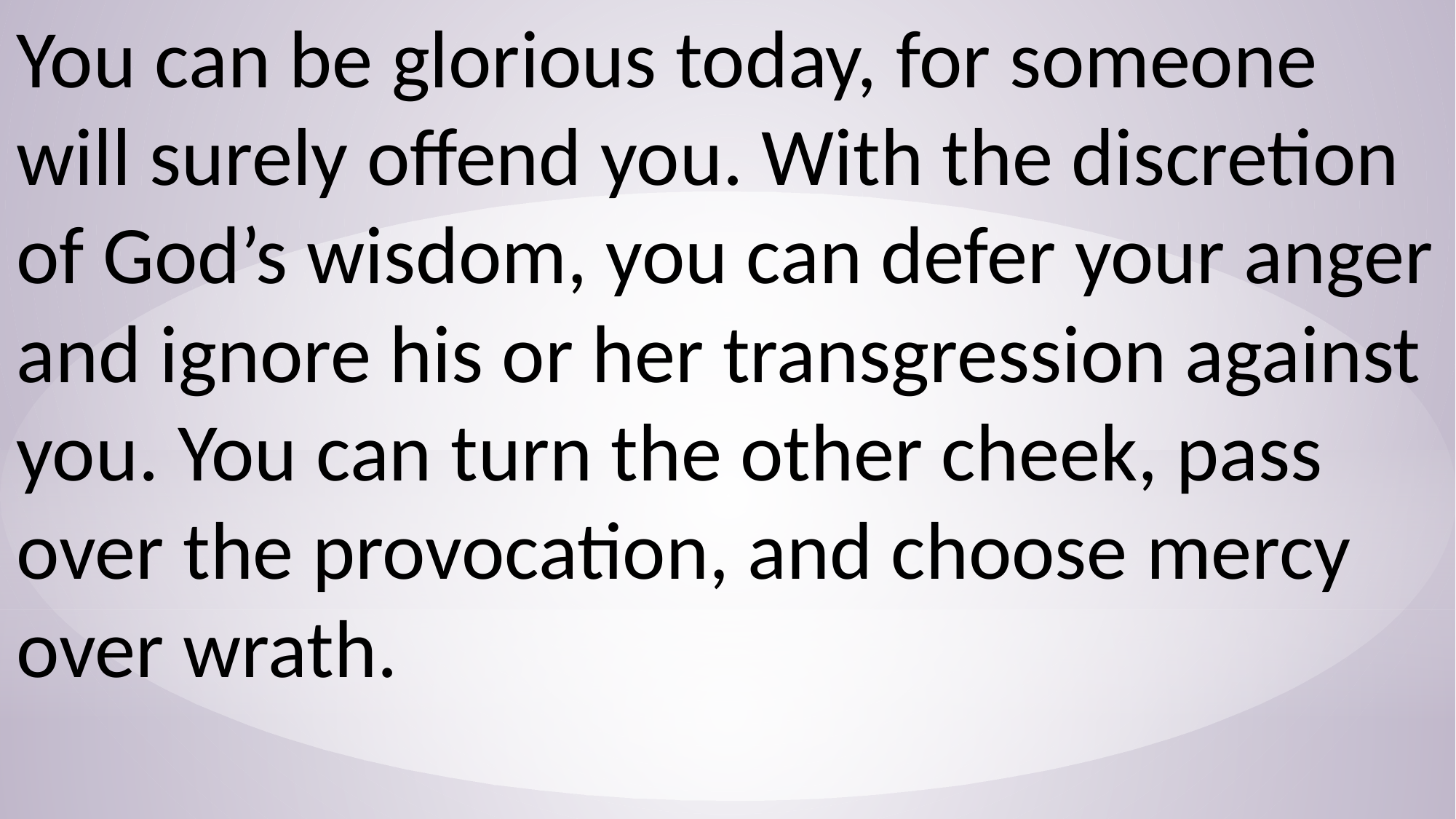

You can be glorious today, for someone will surely offend you. With the discretion of God’s wisdom, you can defer your anger and ignore his or her transgression against you. You can turn the other cheek, pass over the provocation, and choose mercy over wrath.